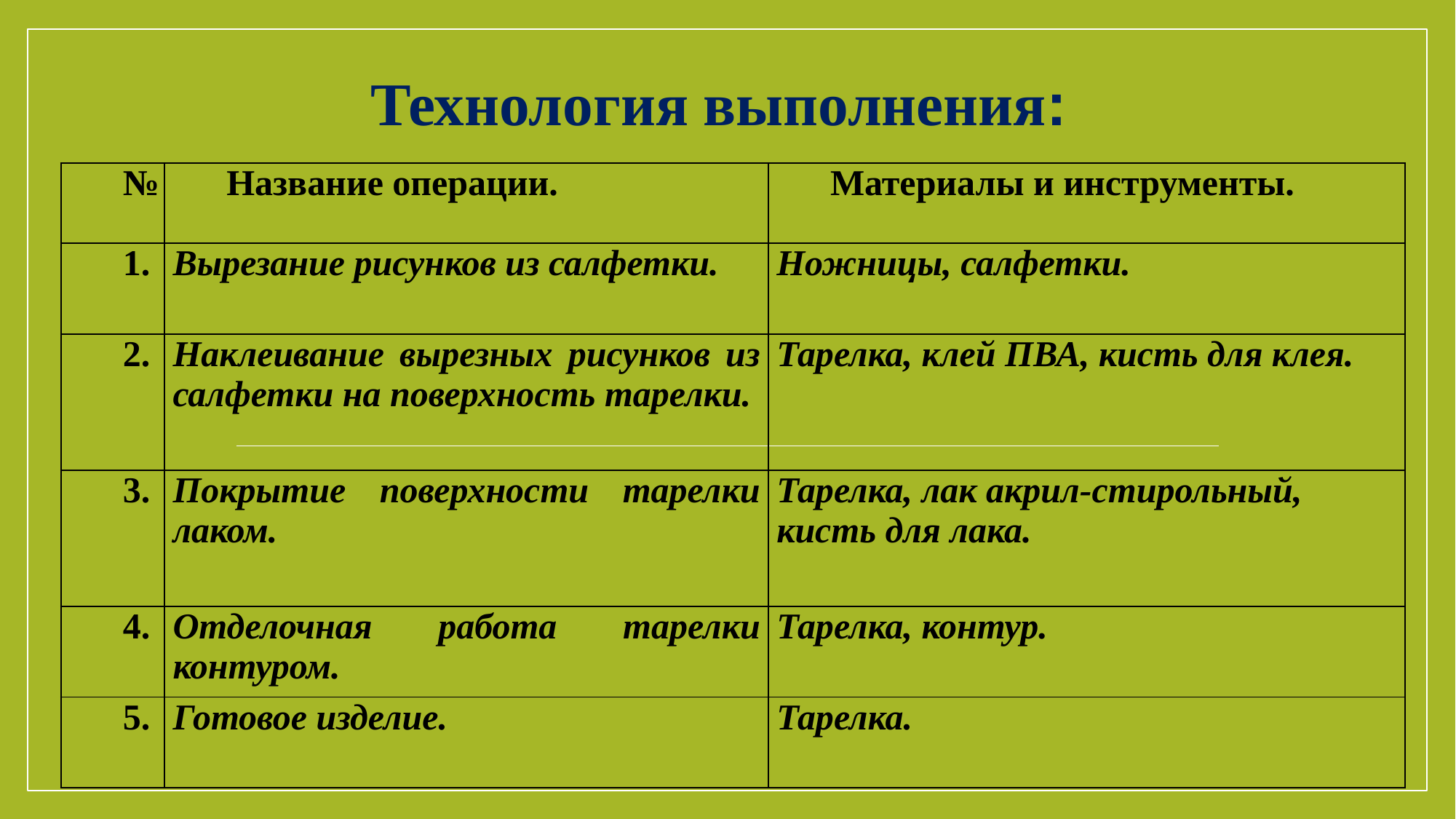

Технология выполнения:

| № | Название операции. | Материалы и инструменты. |
| --- | --- | --- |
| 1. | Вырезание рисунков из салфетки. | Ножницы, салфетки. |
| 2. | Наклеивание вырезных рисунков из салфетки на поверхность тарелки. | Тарелка, клей ПВА, кисть для клея. |
| 3. | Покрытие поверхности тарелки лаком. | Тарелка, лак акрил-стирольный, кисть для лака. |
| 4. | Отделочная работа тарелки контуром. | Тарелка, контур. |
| 5. | Готовое изделие. | Тарелка. |